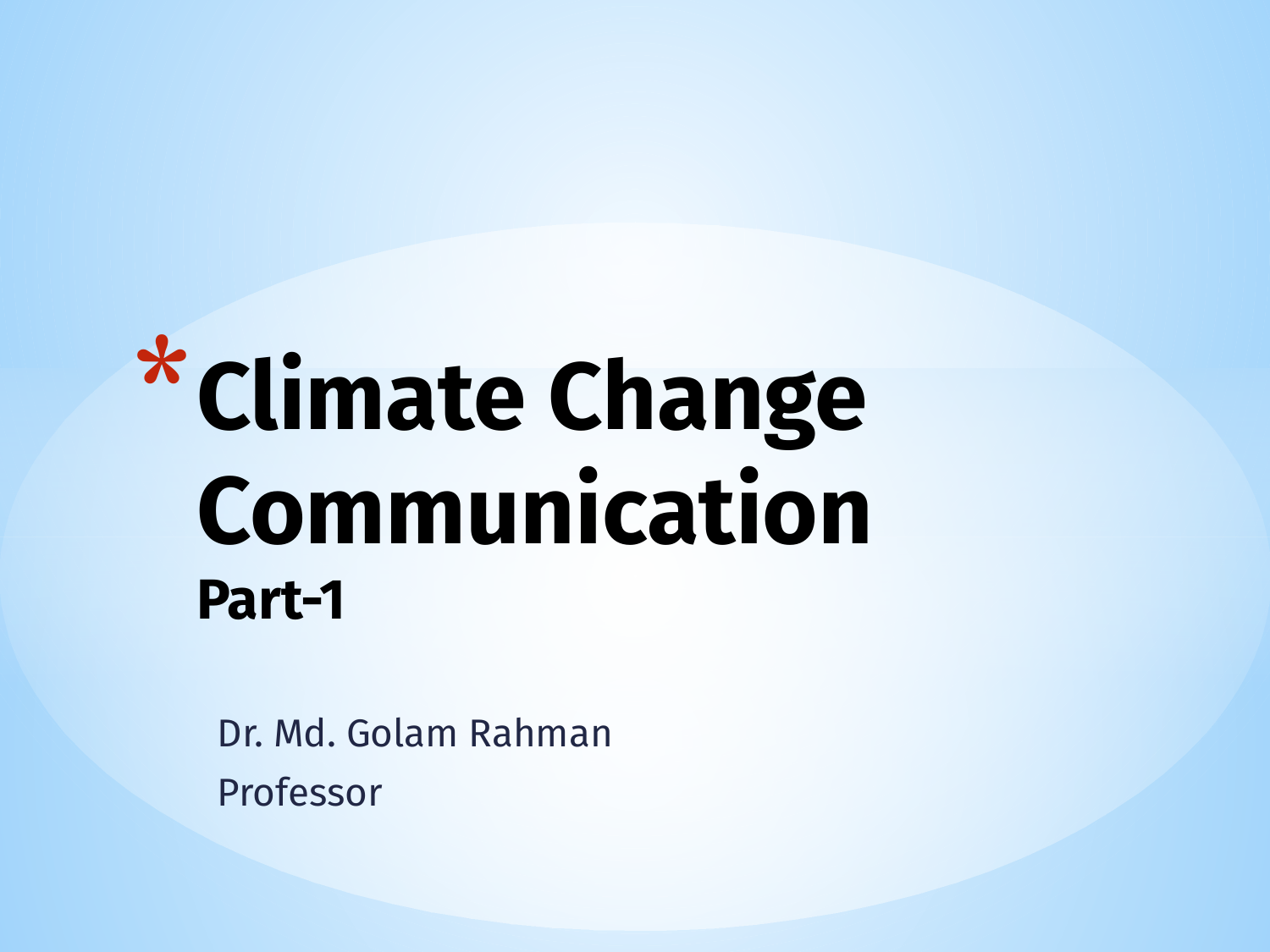

# Climate Change Communication Part-1
Dr. Md. Golam Rahman
Professor